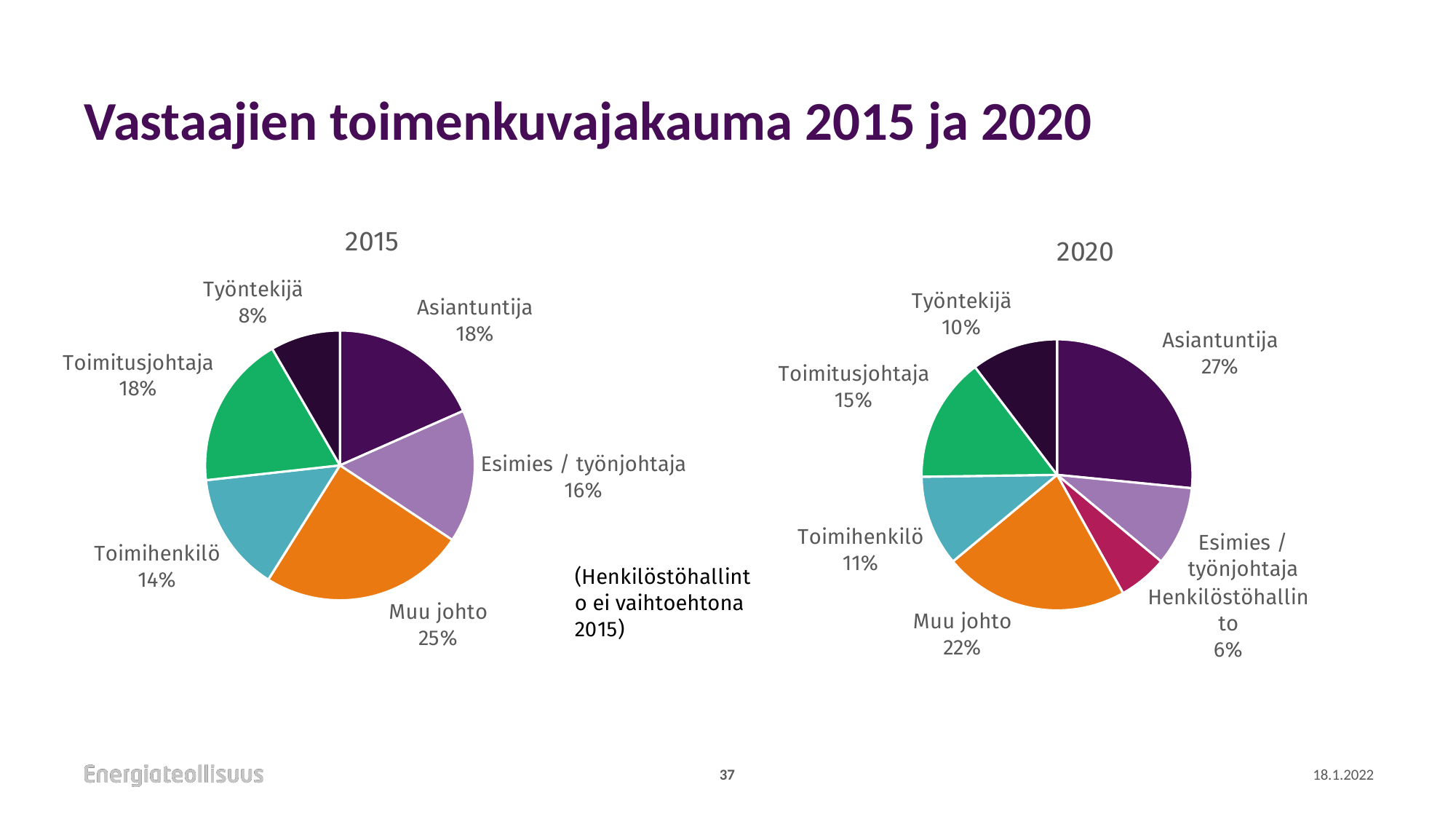

# Vastaajien toimenkuvajakauma 2015 ja 2020

### Chart: 2015

| Category |  |
|---|---|
| Asiantuntija | 68.0 |
| Esimies / työnjohtaja | 59.0 |
| Henkilöstöhallinto | None |
| Muu johto | 91.0 |
| Toimihenkilö | 53.0 |
| Toimitusjohtaja | 68.0 |
| Työntekijä | 31.0 |

### Chart: 2020

| Category |  |
|---|---|
| Asiantuntija | 59.0 |
| Esimies / työnjohtaja | 21.0 |
| Henkilöstöhallinto | 13.0 |
| Muu johto | 49.0 |
| Toimihenkilö | 24.0 |
| Toimitusjohtaja | 33.0 |
| Työntekijä | 23.0 |
37

18.1.2022